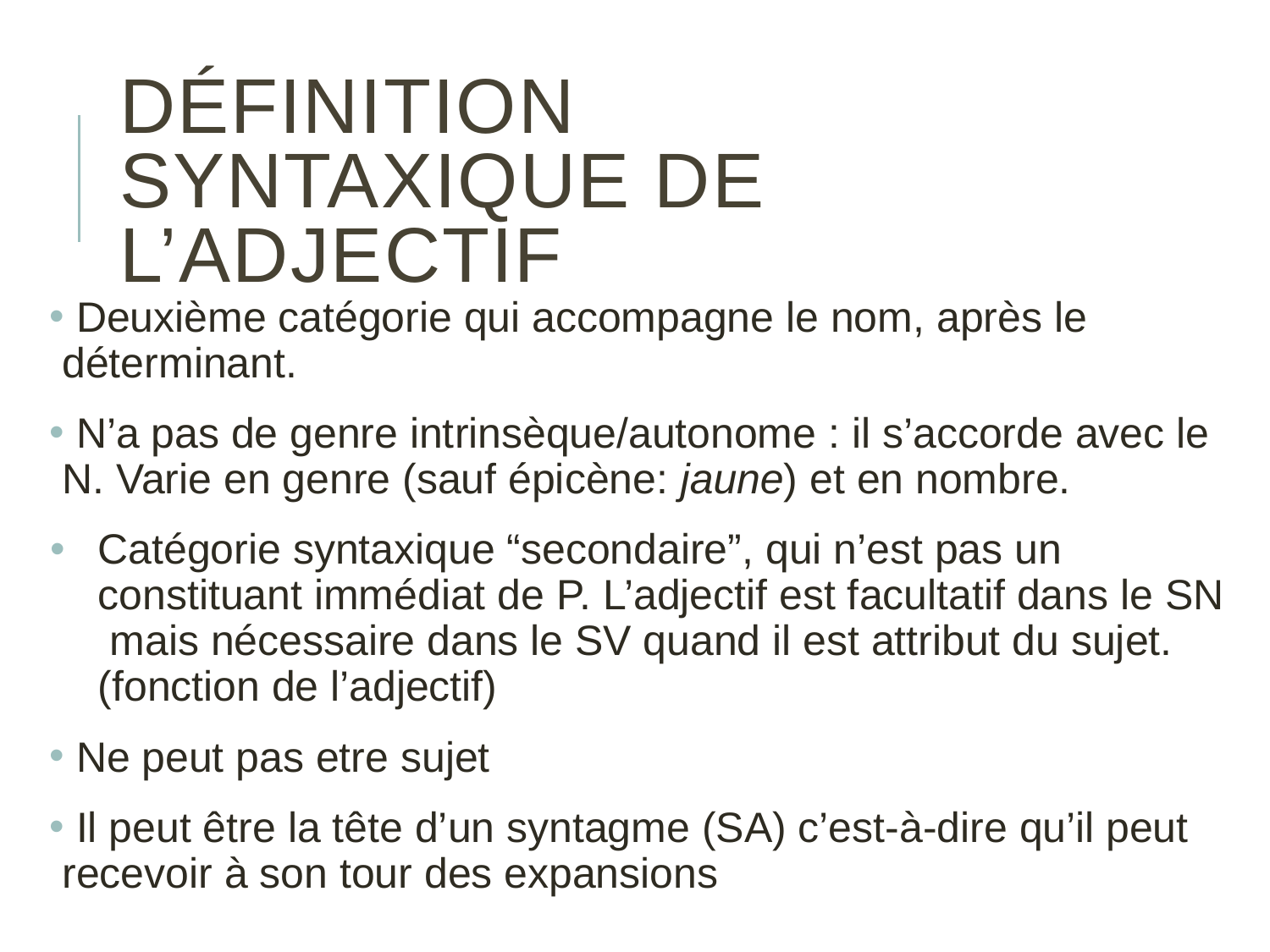

# Définition syntaxique de l’adjectif
 Deuxième catégorie qui accompagne le nom, après le déterminant.
 N’a pas de genre intrinsèque/autonome : il s’accorde avec le N. Varie en genre (sauf épicène: jaune) et en nombre.
Catégorie syntaxique “secondaire”, qui n’est pas un constituant immédiat de P. L’adjectif est facultatif dans le SN  mais nécessaire dans le SV quand il est attribut du sujet. (fonction de l’adjectif)
 Ne peut pas etre sujet
 Il peut être la tête d’un syntagme (SA) c’est-à-dire qu’il peut recevoir à son tour des expansions